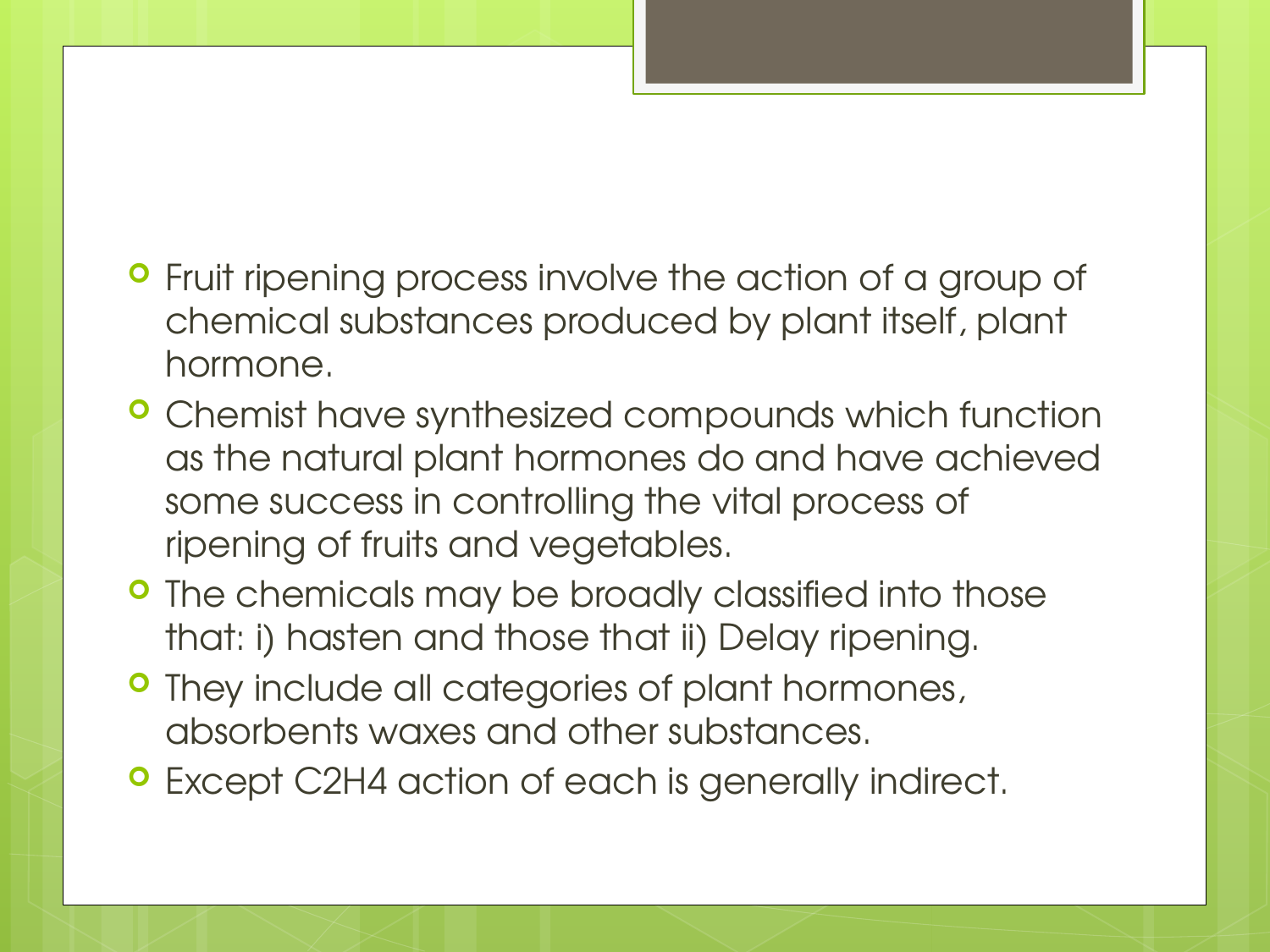

Fruit ripening process involve the action of a group of chemical substances produced by plant itself, plant hormone.
Chemist have synthesized compounds which function as the natural plant hormones do and have achieved some success in controlling the vital process of ripening of fruits and vegetables.
The chemicals may be broadly classified into those that: i) hasten and those that ii) Delay ripening.
They include all categories of plant hormones, absorbents waxes and other substances.
Except C2H4 action of each is generally indirect.